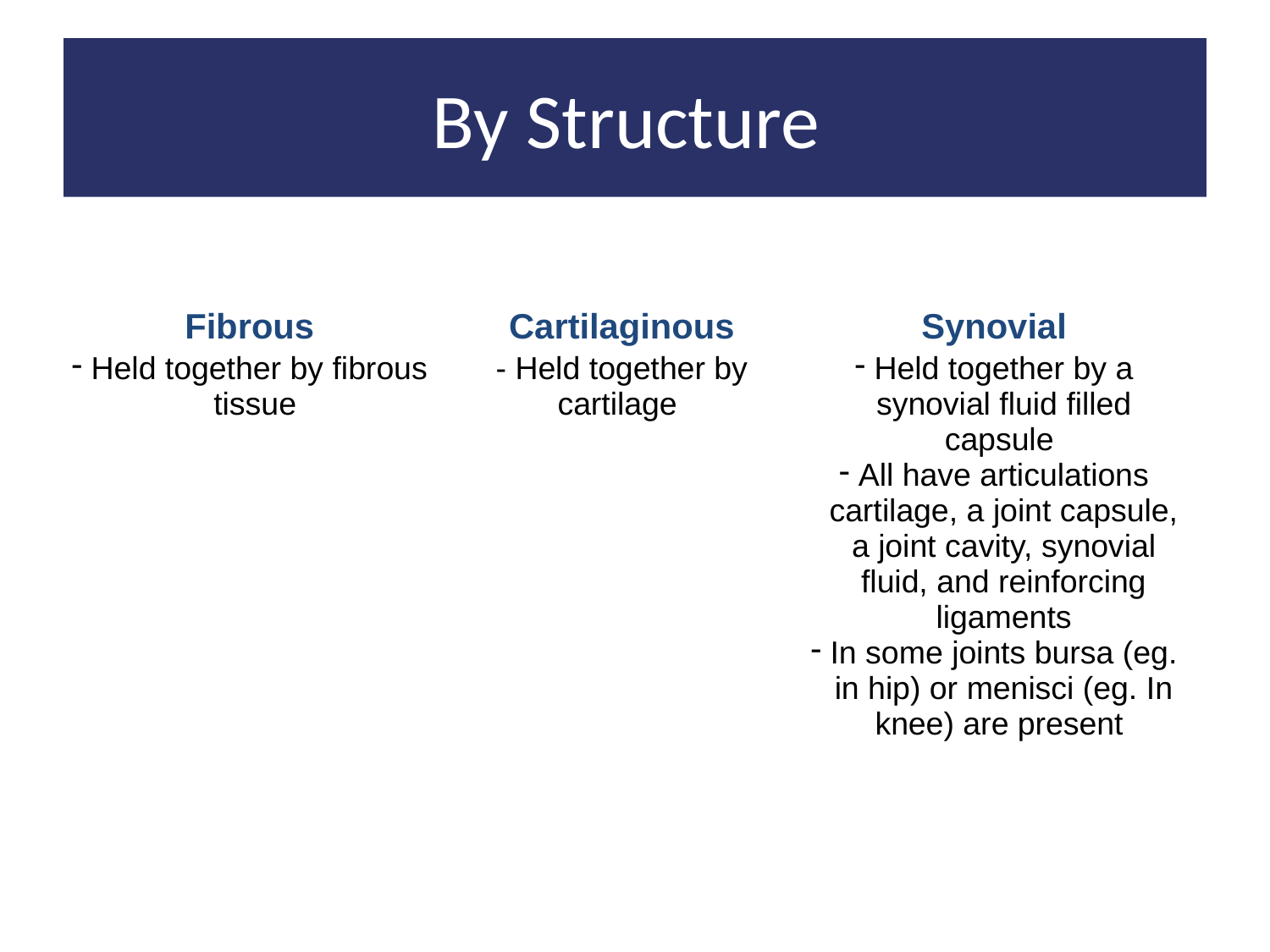

# By Structure
| Fibrous | Cartilaginous | Synovial |
| --- | --- | --- |
| Held together by fibrous tissue | - Held together by cartilage | Held together by a synovial fluid filled capsule All have articulations cartilage, a joint capsule, a joint cavity, synovial fluid, and reinforcing ligaments In some joints bursa (eg. in hip) or menisci (eg. In knee) are present |